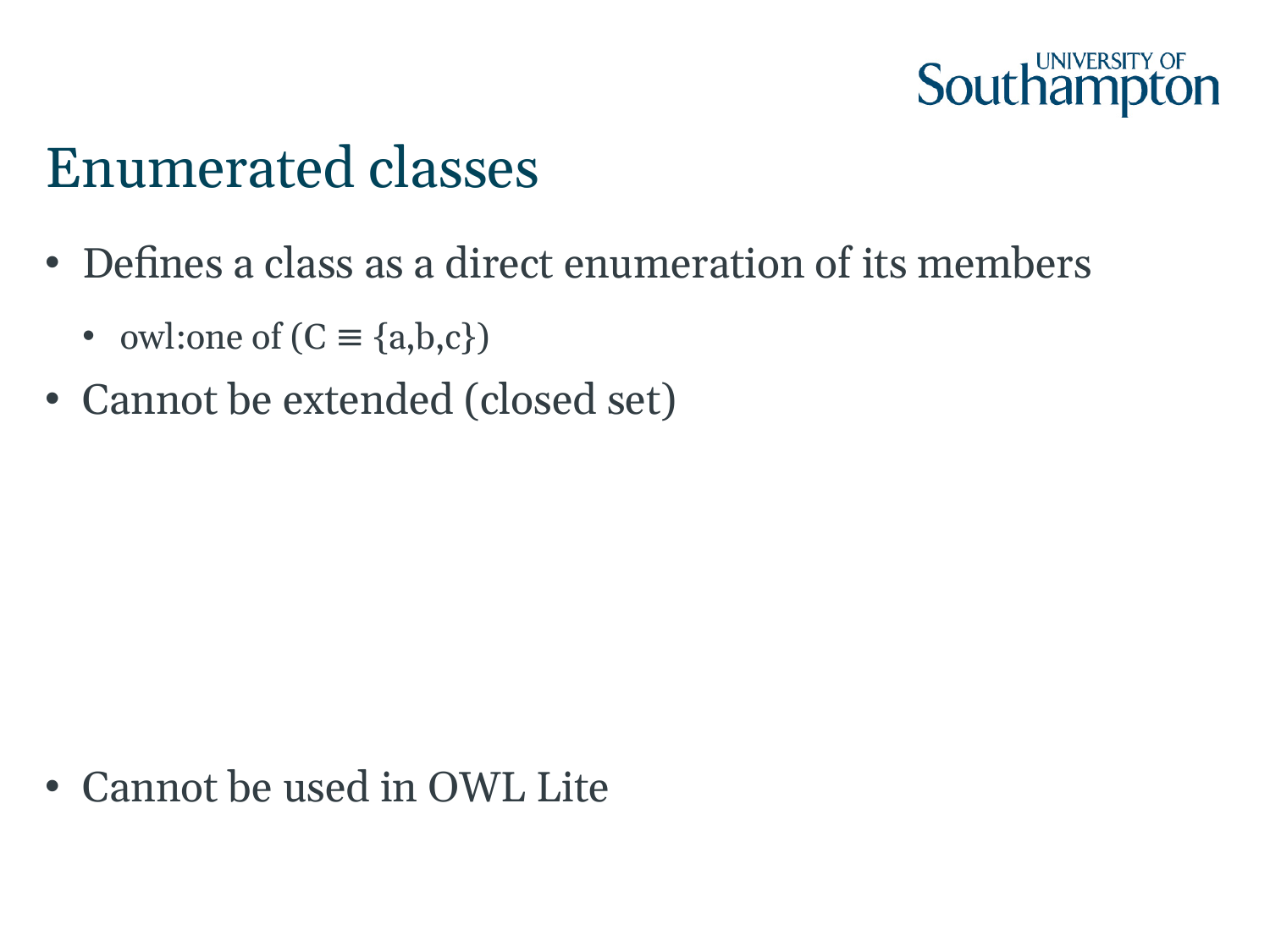

# Enumerated classes
Defines a class as a direct enumeration of its members
owl:one of (C ≡ {a,b,c})
Cannot be extended (closed set)

Cannot be used in OWL Lite